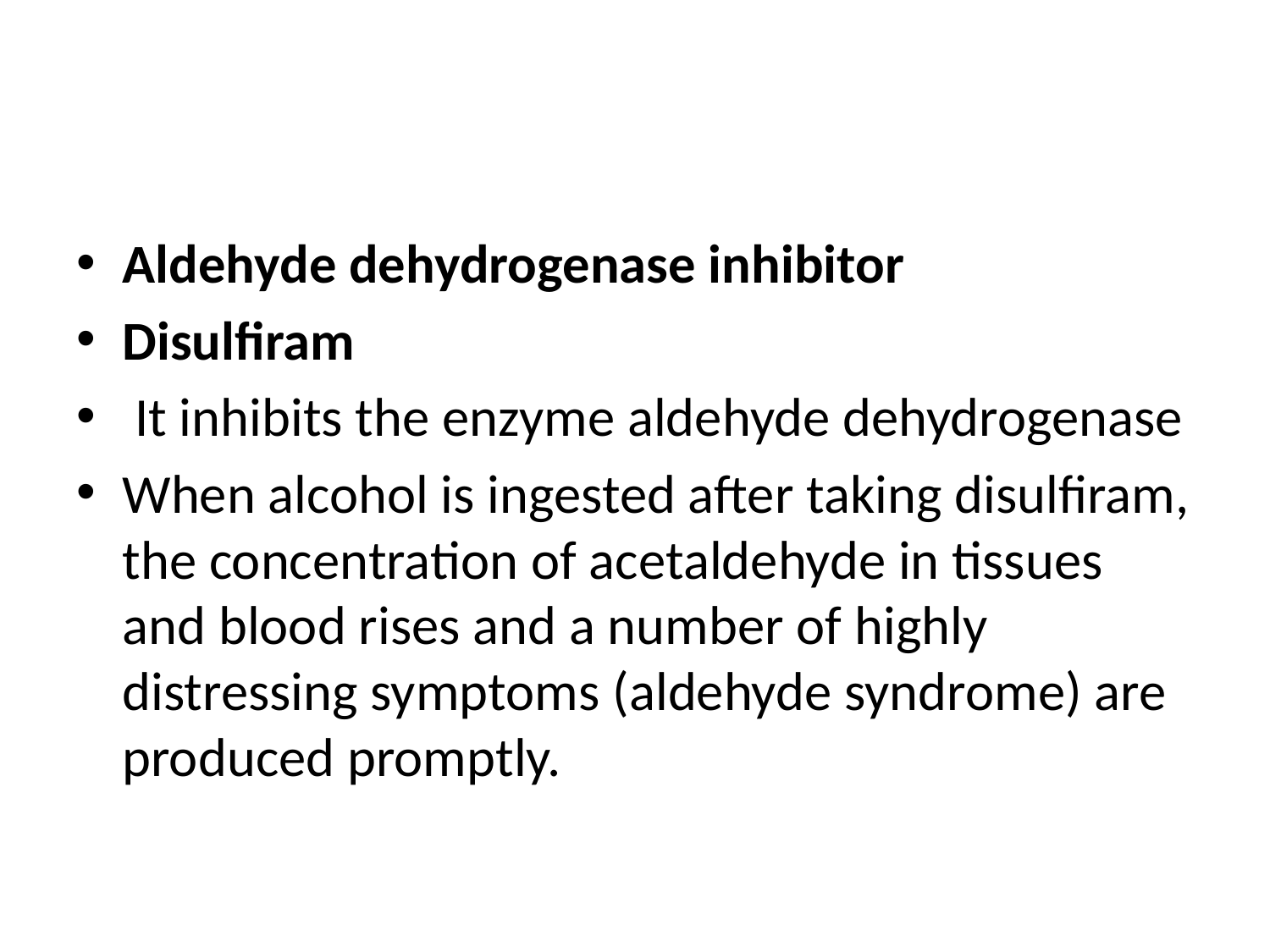

#
Aldehyde dehydrogenase inhibitor
Disulfiram
 It inhibits the enzyme aldehyde dehydrogenase
When alcohol is ingested after taking disulfiram, the concentration of acetaldehyde in tissues and blood rises and a number of highly distressing symptoms (aldehyde syndrome) are produced promptly.